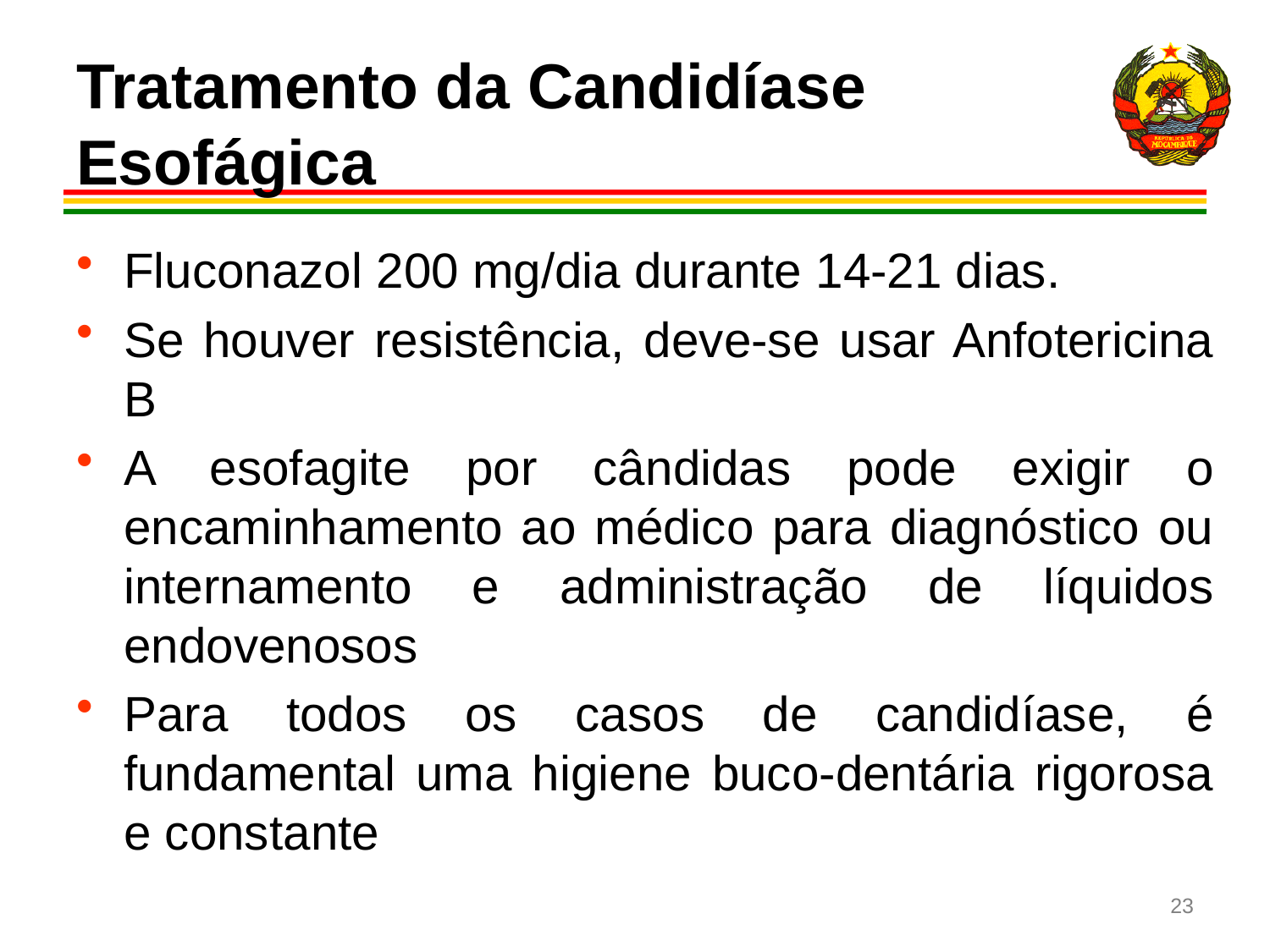

# Tratamento da Candidíase Esofágica
Fluconazol 200 mg/dia durante 14-21 dias.
Se houver resistência, deve-se usar Anfotericina B
A esofagite por cândidas pode exigir o encaminhamento ao médico para diagnóstico ou internamento e administração de líquidos endovenosos
Para todos os casos de candidíase, é fundamental uma higiene buco-dentária rigorosa e constante